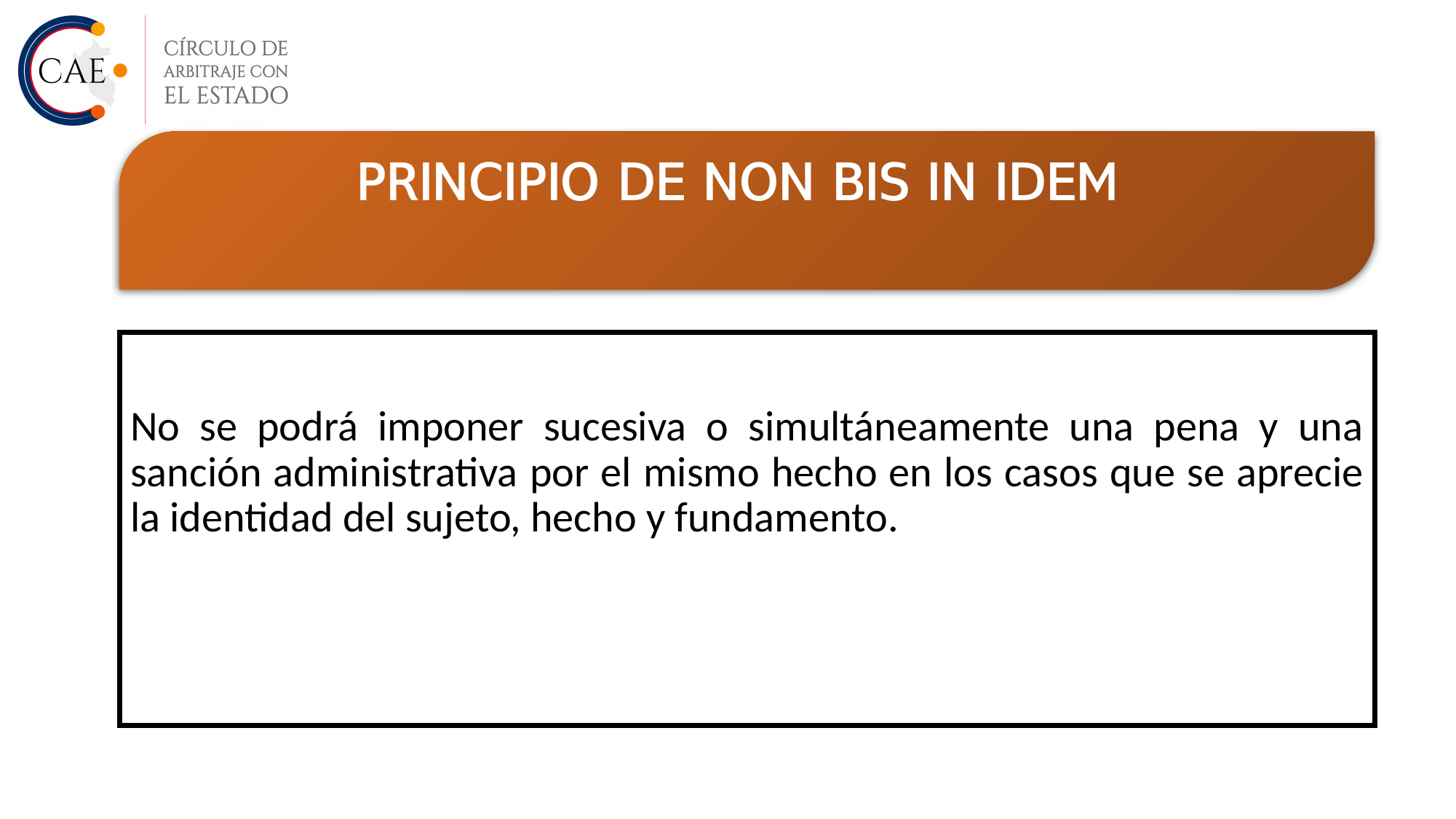

PRINCIPIO DE NON BIS IN IDEM

No se podrá imponer sucesiva o simultáneamente una pena y una sanción administrativa por el mismo hecho en los casos que se aprecie la identidad del sujeto, hecho y fundamento.